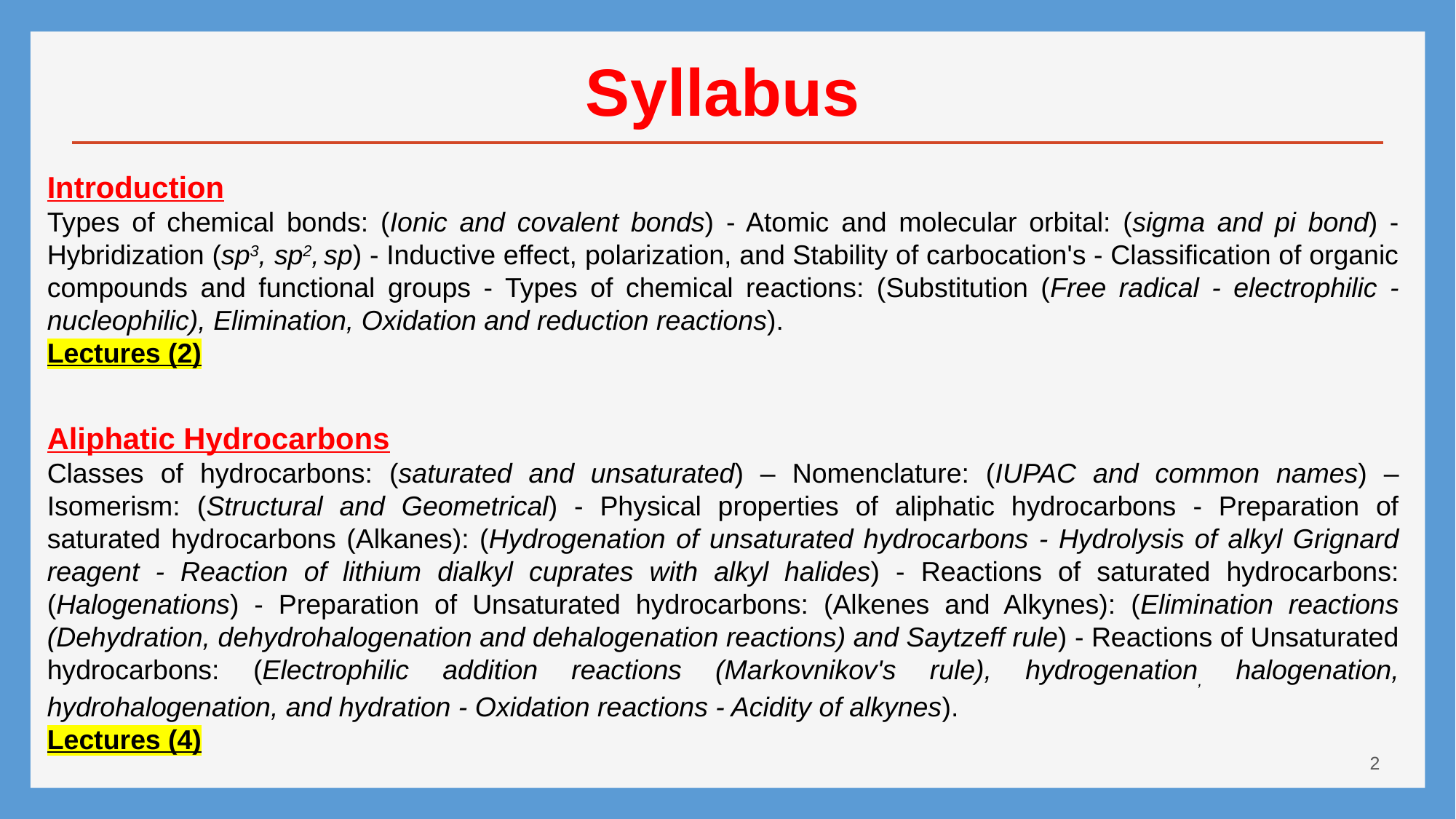

Syllabus
Introduction
Types of chemical bonds: (Ionic and covalent bonds) - Atomic and molecular orbital: (sigma and pi bond) - Hybridization (sp3, sp2, sp) - Inductive effect, polarization, and Stability of carbocation's - Classification of organic compounds and functional groups - Types of chemical reactions: (Substitution (Free radical - electrophilic - nucleophilic), Elimination, Oxidation and reduction reactions).
Lectures (2)

Aliphatic Hydrocarbons
Classes of hydrocarbons: (saturated and unsaturated) – Nomenclature: (IUPAC and common names) – Isomerism: (Structural and Geometrical) - Physical properties of aliphatic hydrocarbons - Preparation of saturated hydrocarbons (Alkanes): (Hydrogenation of unsaturated hydrocarbons - Hydrolysis of alkyl Grignard reagent - Reaction of lithium dialkyl cuprates with alkyl halides) - Reactions of saturated hydrocarbons: (Halogenations) - Preparation of Unsaturated hydrocarbons: (Alkenes and Alkynes): (Elimination reactions (Dehydration, dehydrohalogenation and dehalogenation reactions) and Saytzeff rule) - Reactions of Unsaturated hydrocarbons: (Electrophilic addition reactions (Markovnikov's rule), hydrogenation, halogenation, hydrohalogenation, and hydration - Oxidation reactions - Acidity of alkynes).
Lectures (4)
2